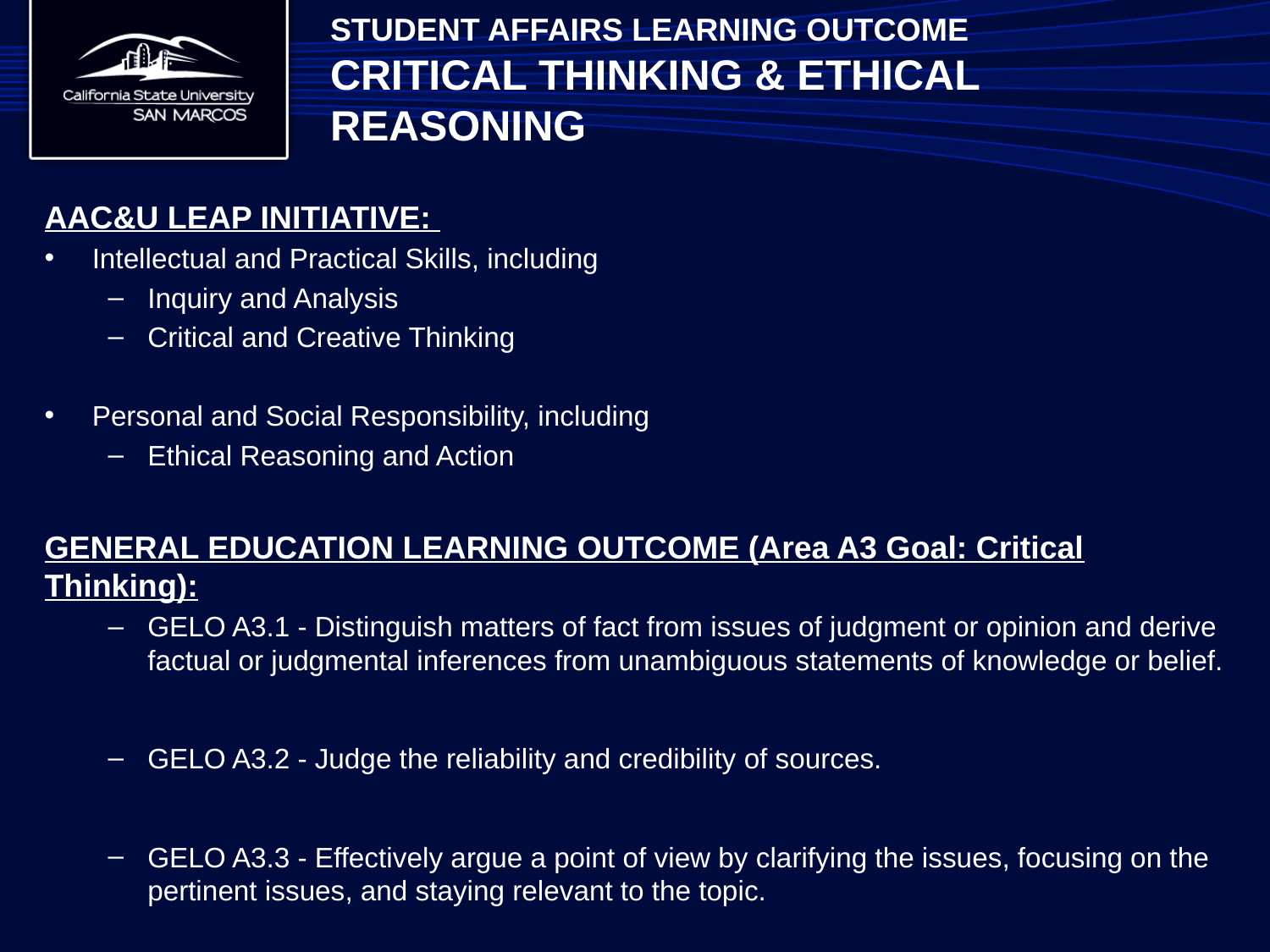

# Student affairs learning outcome critical thinking & ethical reasoning
AAC&U LEAP INITIATIVE:
Intellectual and Practical Skills, including
Inquiry and Analysis
Critical and Creative Thinking

Personal and Social Responsibility, including
Ethical Reasoning and Action

GENERAL EDUCATION LEARNING OUTCOME (Area A3 Goal: Critical Thinking):
GELO A3.1 - Distinguish matters of fact from issues of judgment or opinion and derive factual or judgmental inferences from unambiguous statements of knowledge or belief.

GELO A3.2 - Judge the reliability and credibility of sources.

GELO A3.3 - Effectively argue a point of view by clarifying the issues, focusing on the pertinent issues, and staying relevant to the topic.